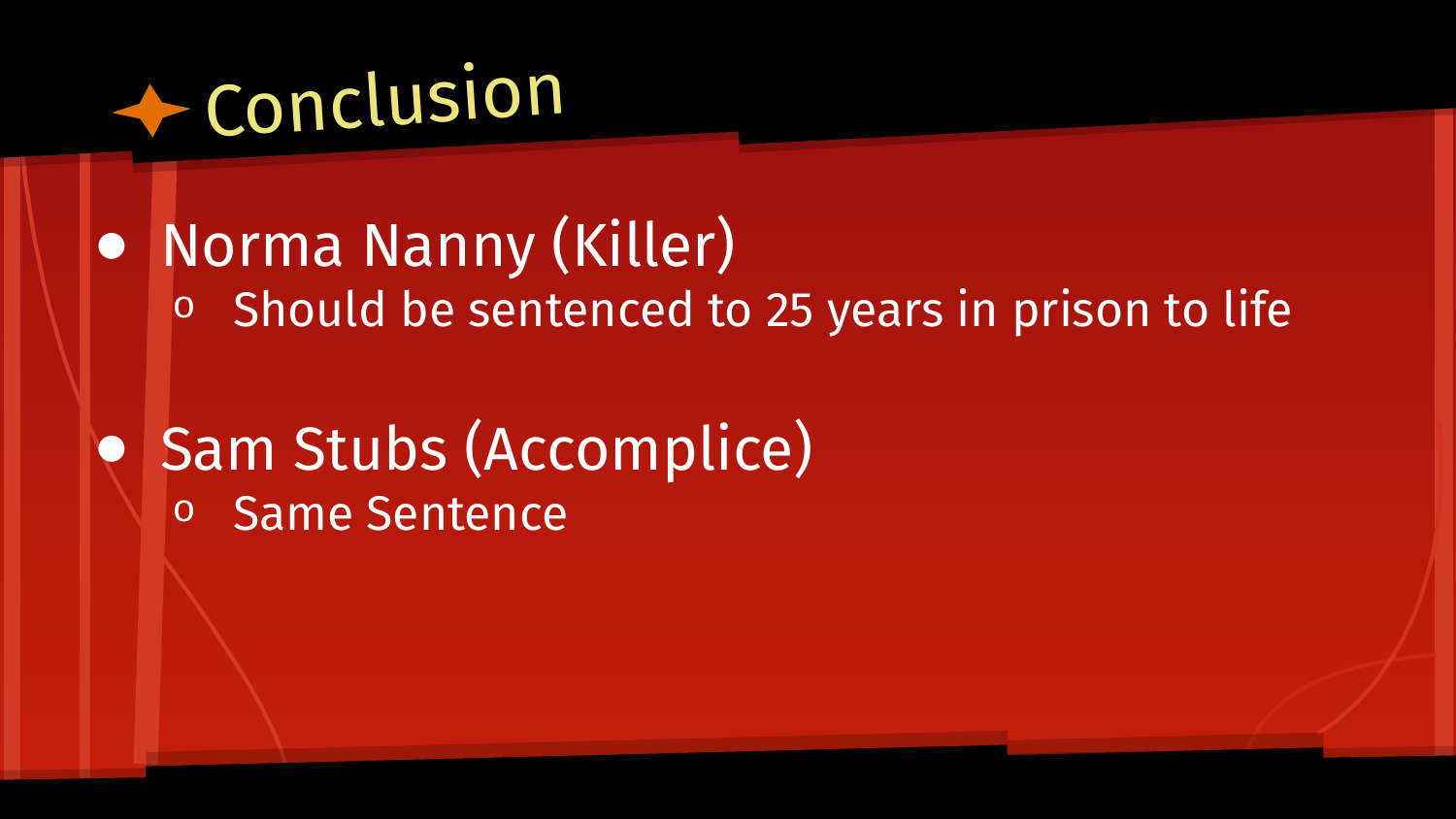

# Conclusion
Norma Nanny (Killer)
Should be sentenced to 25 years in prison to life

Sam Stubs (Accomplice)
Same Sentence